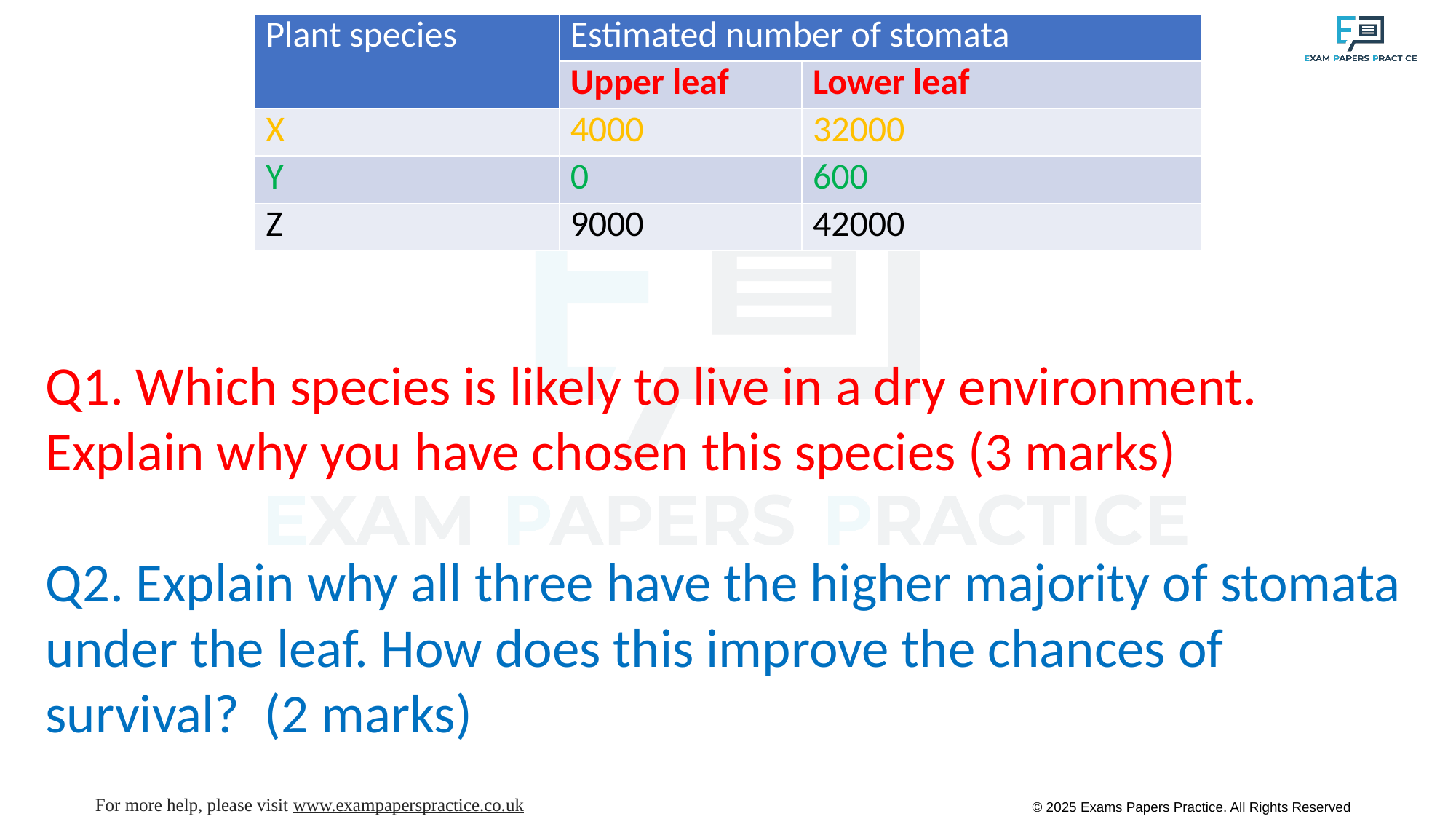

| Plant species | Estimated number of stomata |  |
| --- | --- | --- |
|  | Upper leaf | Lower leaf |
| X | 4000 | 32000 |
| Y | 0 | 600 |
| Z | 9000 | 42000 |
Q1. Which species is likely to live in a dry environment. Explain why you have chosen this species (3 marks)

Q2. Explain why all three have the higher majority of stomata under the leaf. How does this improve the chances of survival?  (2 marks)